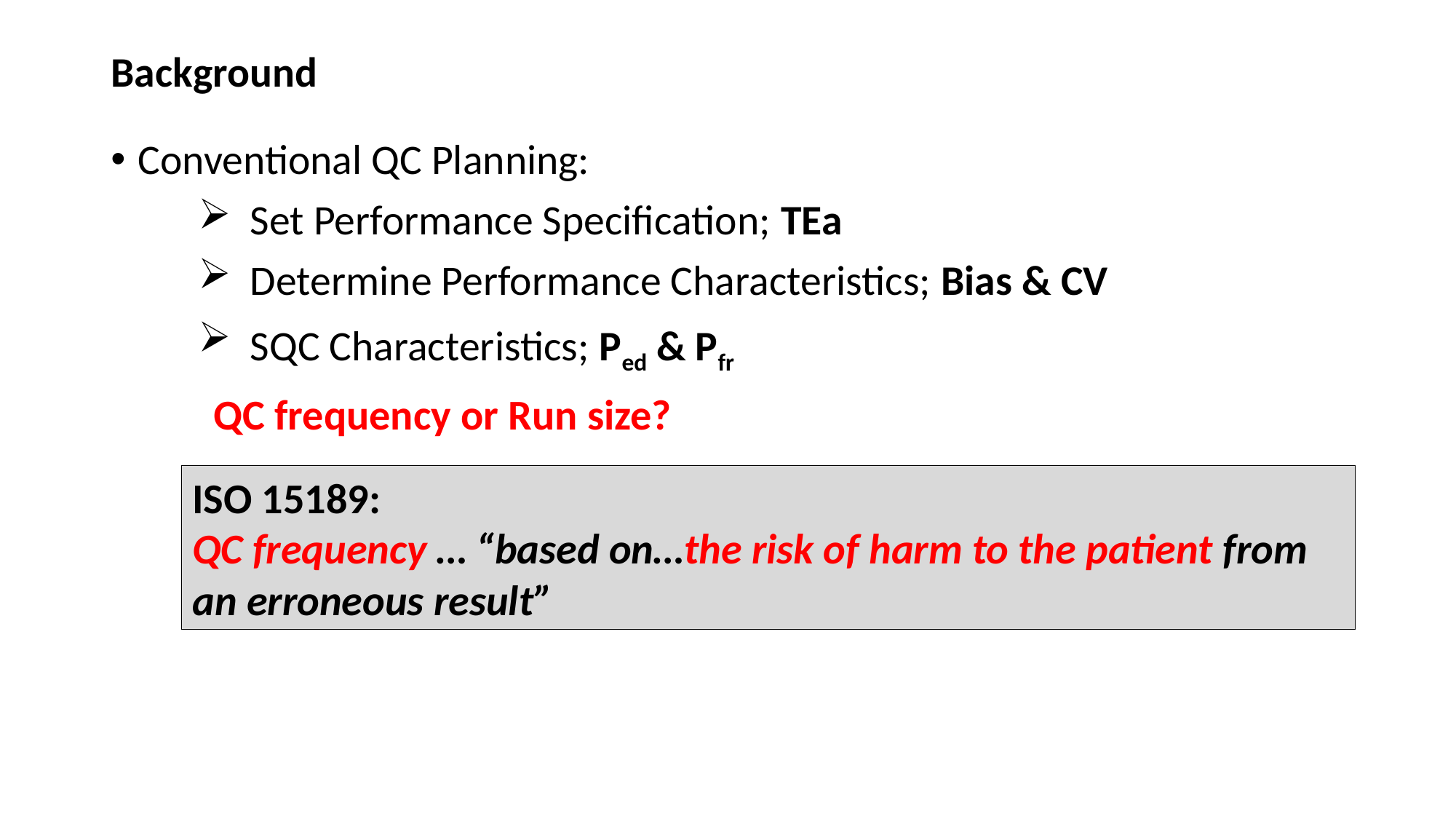

Background
Conventional QC Planning:
  Set Performance Specification; TEa
  Determine Performance Characteristics; Bias & CV
  SQC Characteristics; Ped & Pfr

QC frequency or Run size?
ISO 15189:
QC frequency … “based on…the risk of harm to the patient from an erroneous result”